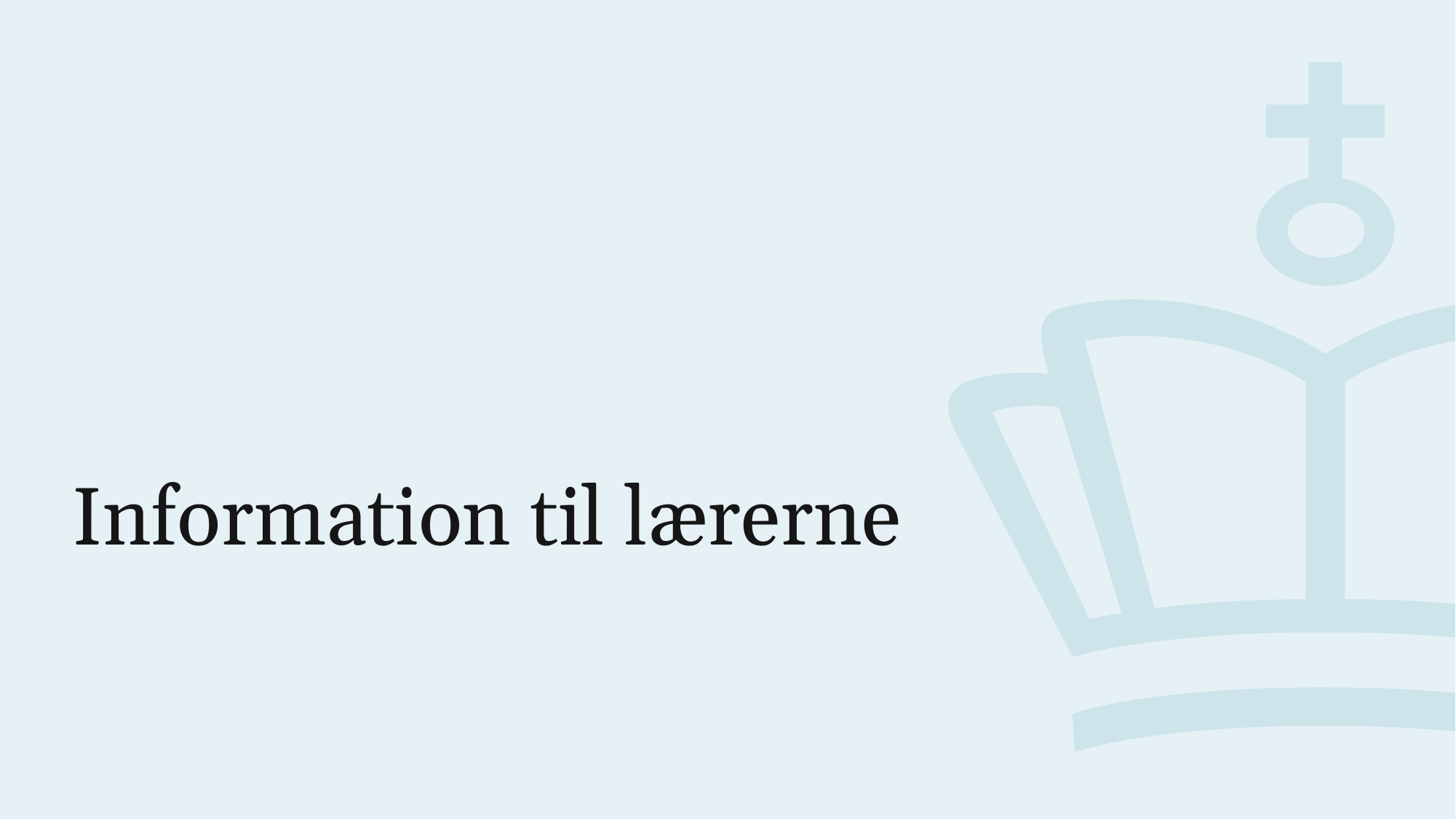

# Information til lærerne
9. maj 2023
6
Klar til den mundtlige prøve i engelsk